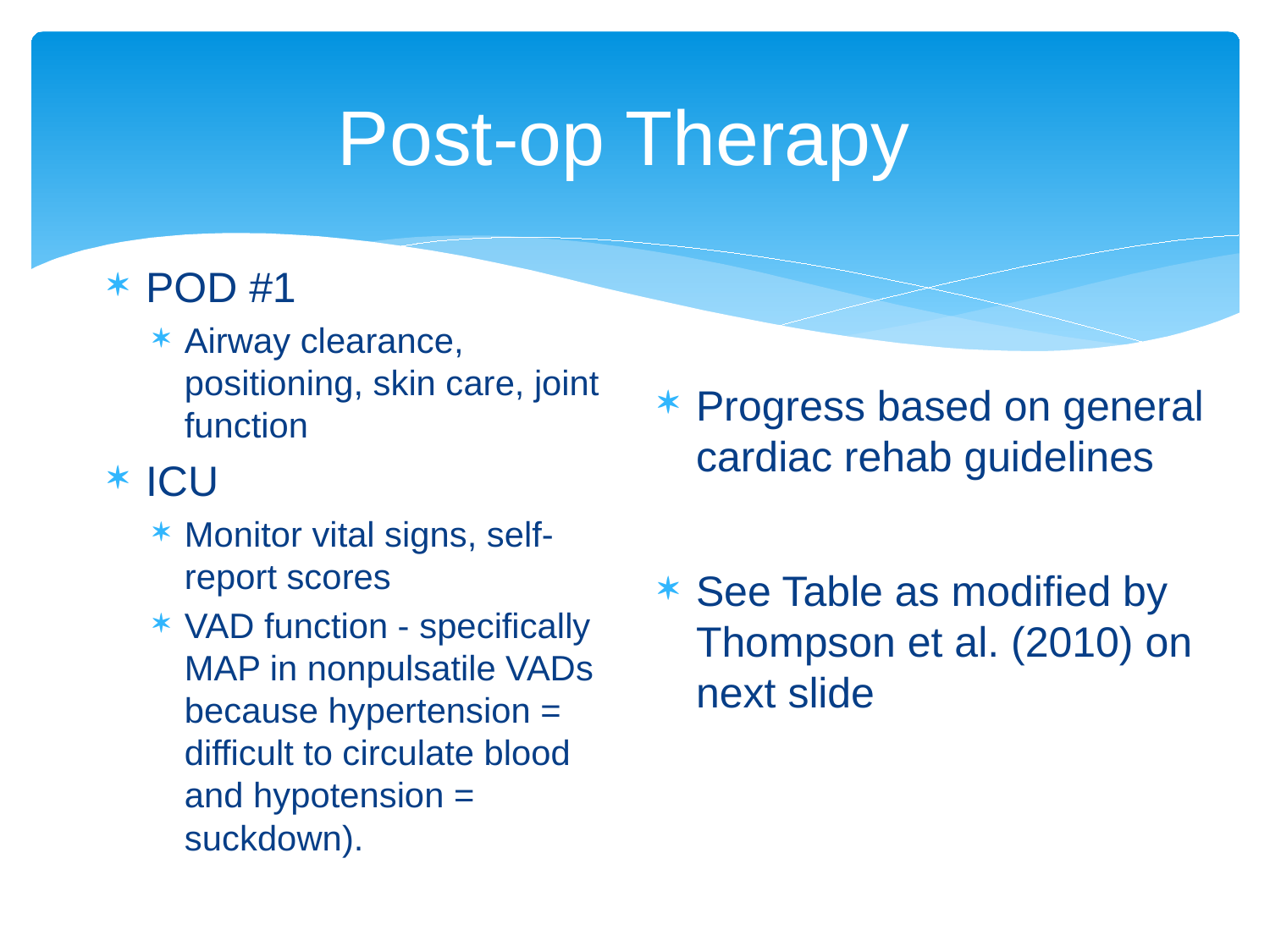

# Post-op Therapy
POD #1
Airway clearance, positioning, skin care, joint function
ICU
Monitor vital signs, self-report scores
VAD function - specifically MAP in nonpulsatile VADs because hypertension = difficult to circulate blood and hypotension = suckdown).

Progress based on general cardiac rehab guidelines

See Table as modified by Thompson et al. (2010) on next slide